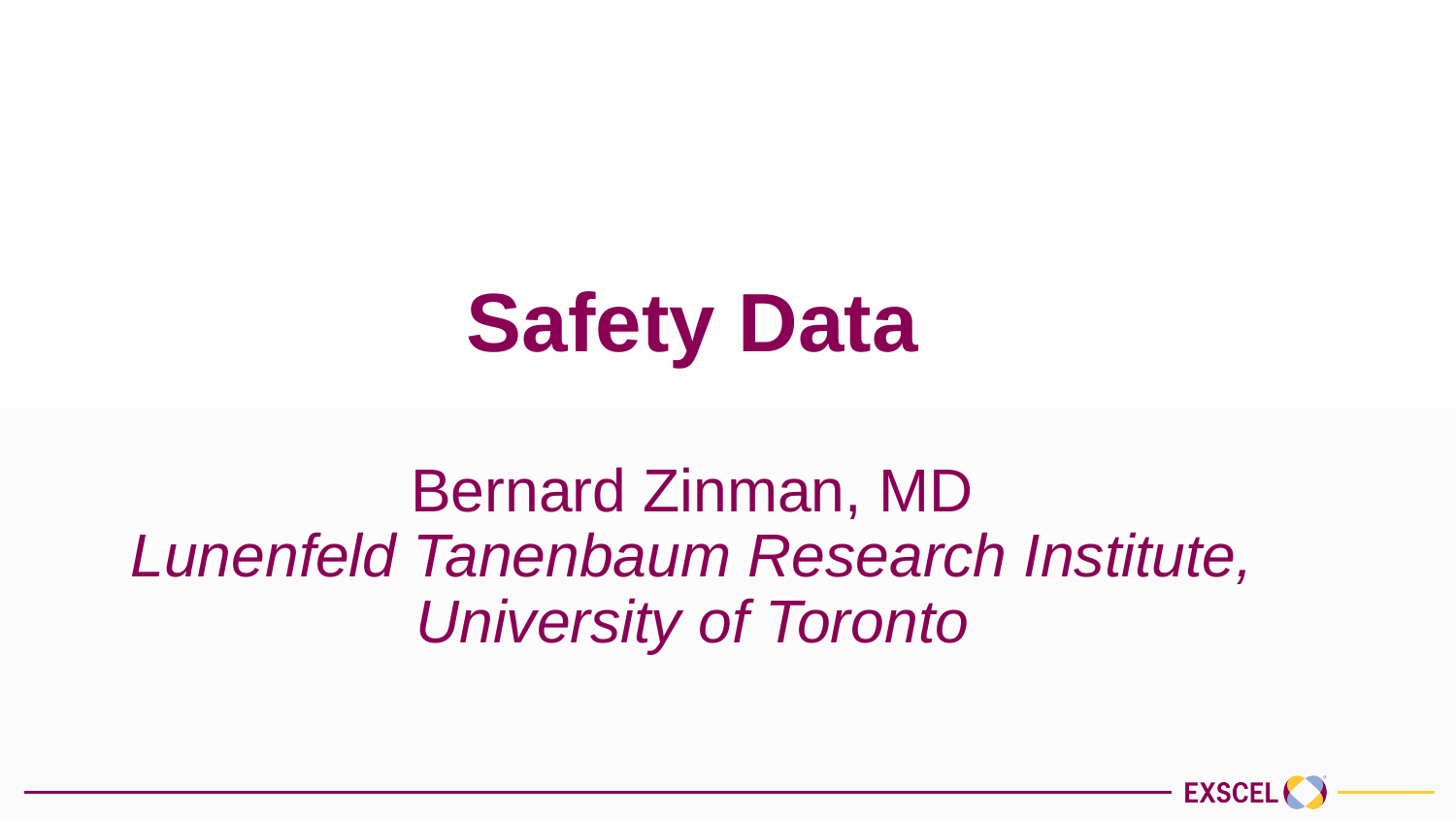

# Safety Data Bernard Zinman, MD Lunenfeld Tanenbaum Research Institute, University of Toronto